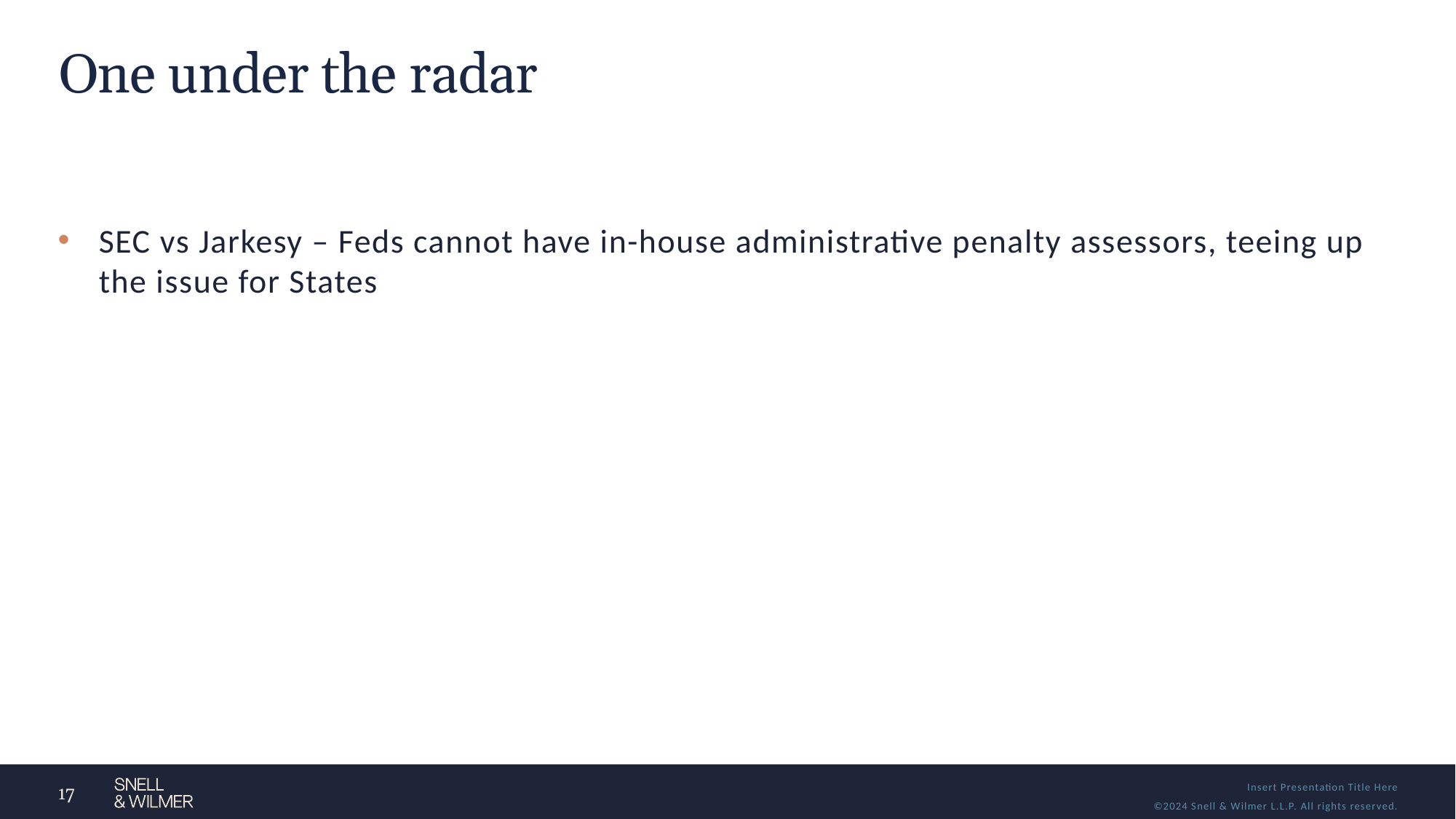

# One under the radar
SEC vs Jarkesy – Feds cannot have in-house administrative penalty assessors, teeing up the issue for States

17
Insert Presentation Title Here